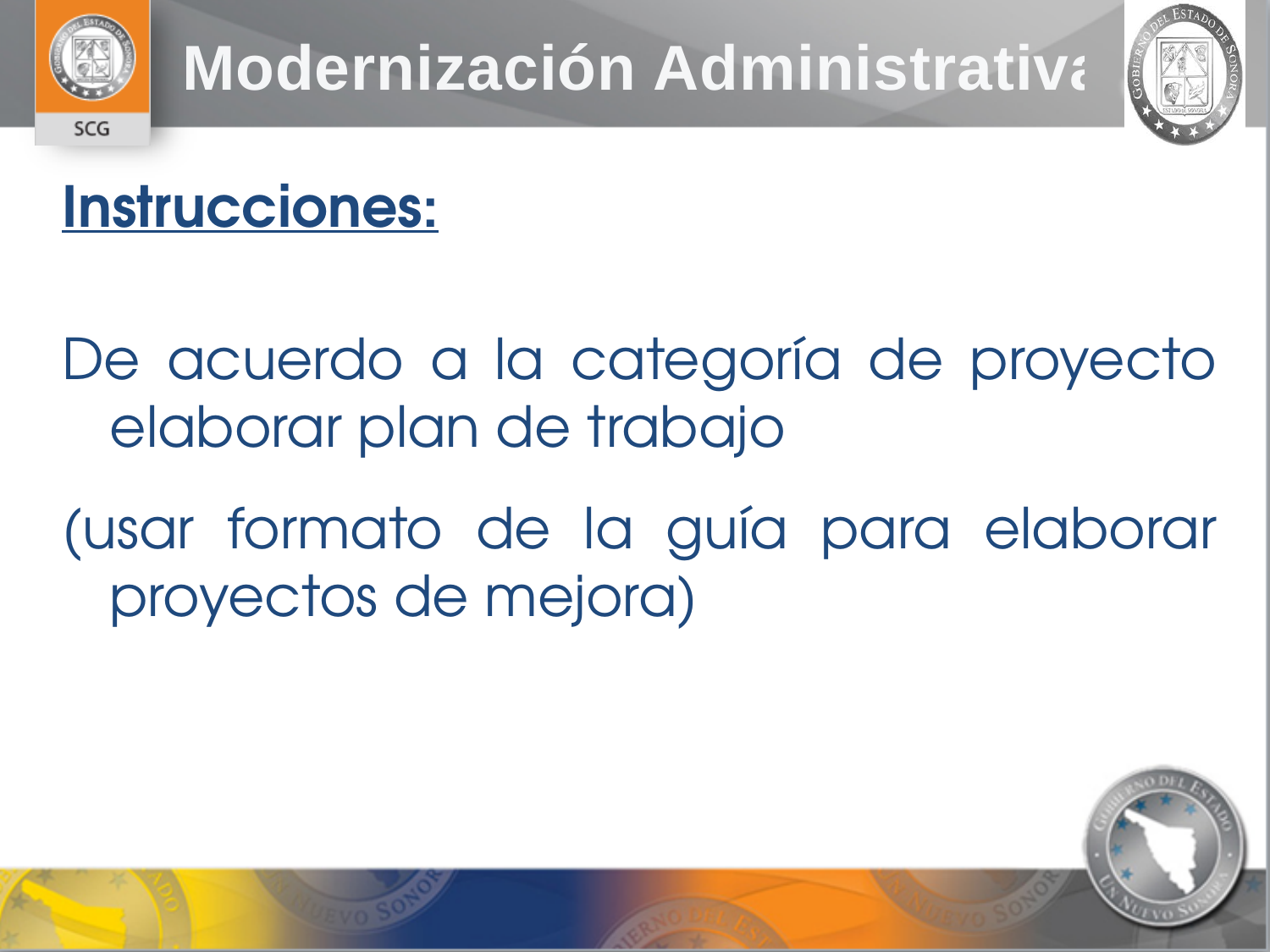

Instrucciones:

De acuerdo a la categoría de proyecto elaborar plan de trabajo
(usar formato de la guía para elaborar proyectos de mejora)